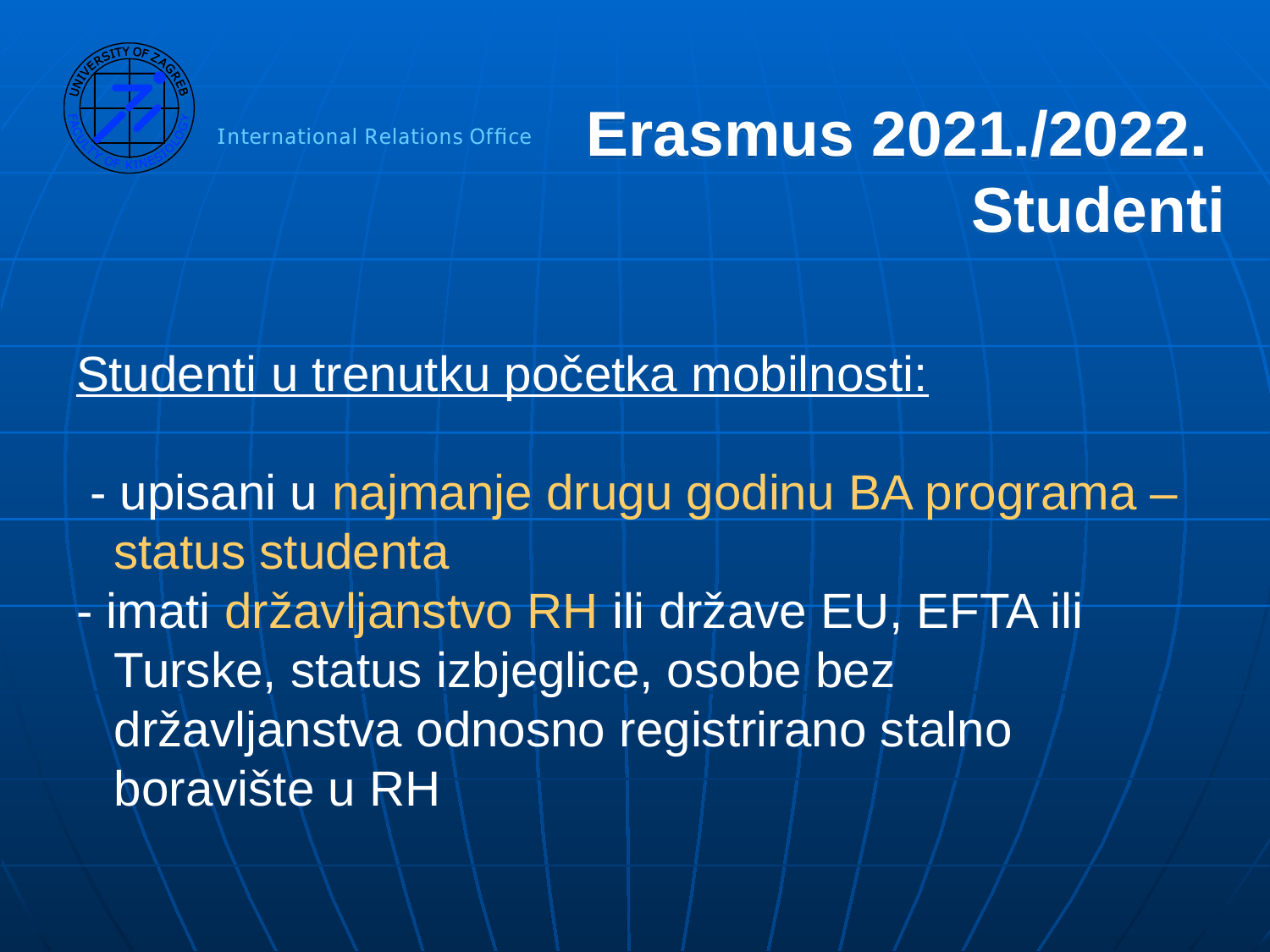

# Erasmus 2021./2022. Studenti
Studenti u trenutku početka mobilnosti:

 - upisani u najmanje drugu godinu BA programa – status studenta
- imati državljanstvo RH ili države EU, EFTA ili Turske, status izbjeglice, osobe bez državljanstva odnosno registrirano stalno boravište u RH